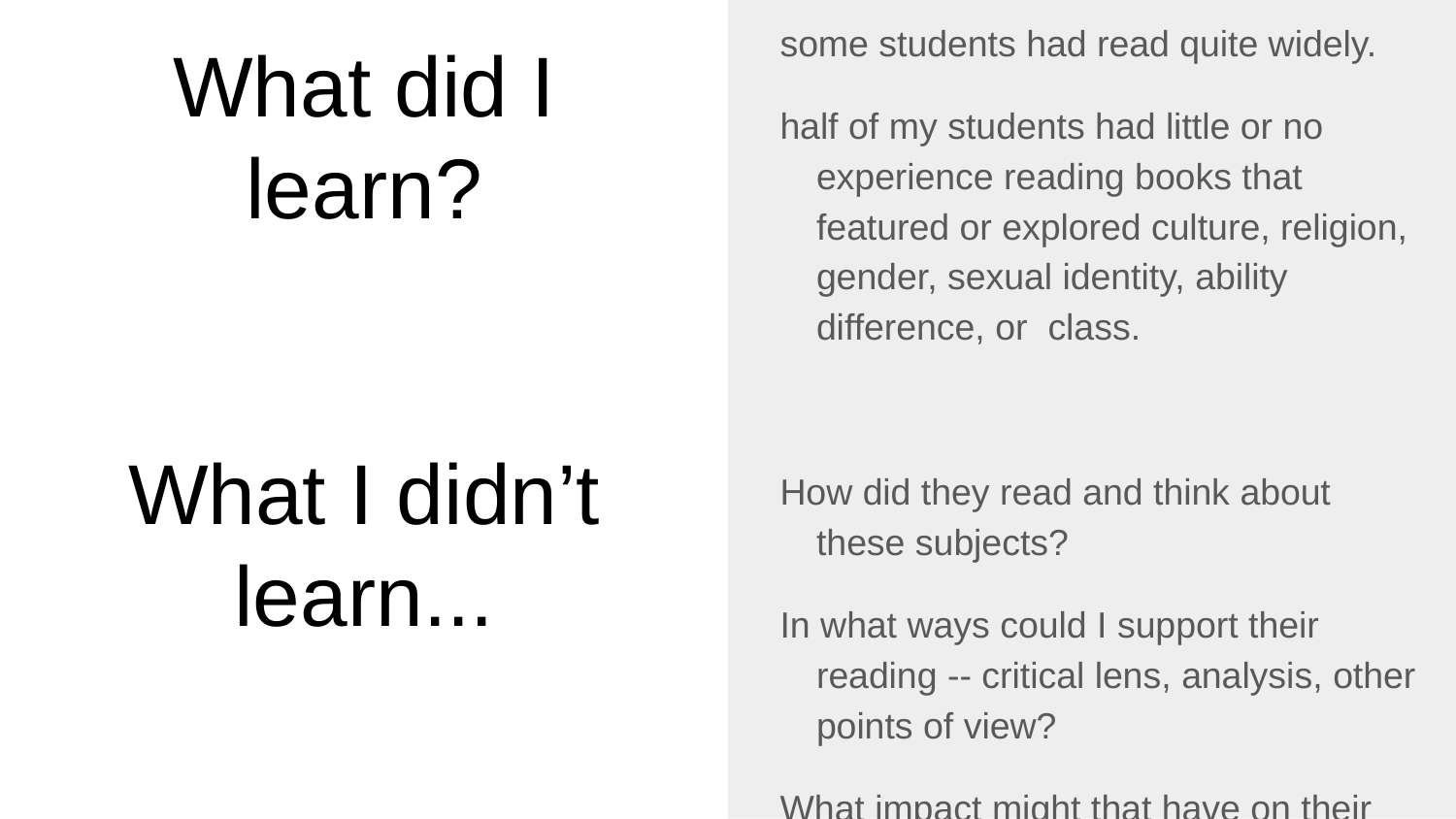

some students had read quite widely.
half of my students had little or no experience reading books that featured or explored culture, religion, gender, sexual identity, ability difference, or  class.

How did they read and think about these subjects?
In what ways could I support their reading -- critical lens, analysis, other points of view?
What impact might that have on their reading lives?
# What did I learn?

What I didn’t learn...